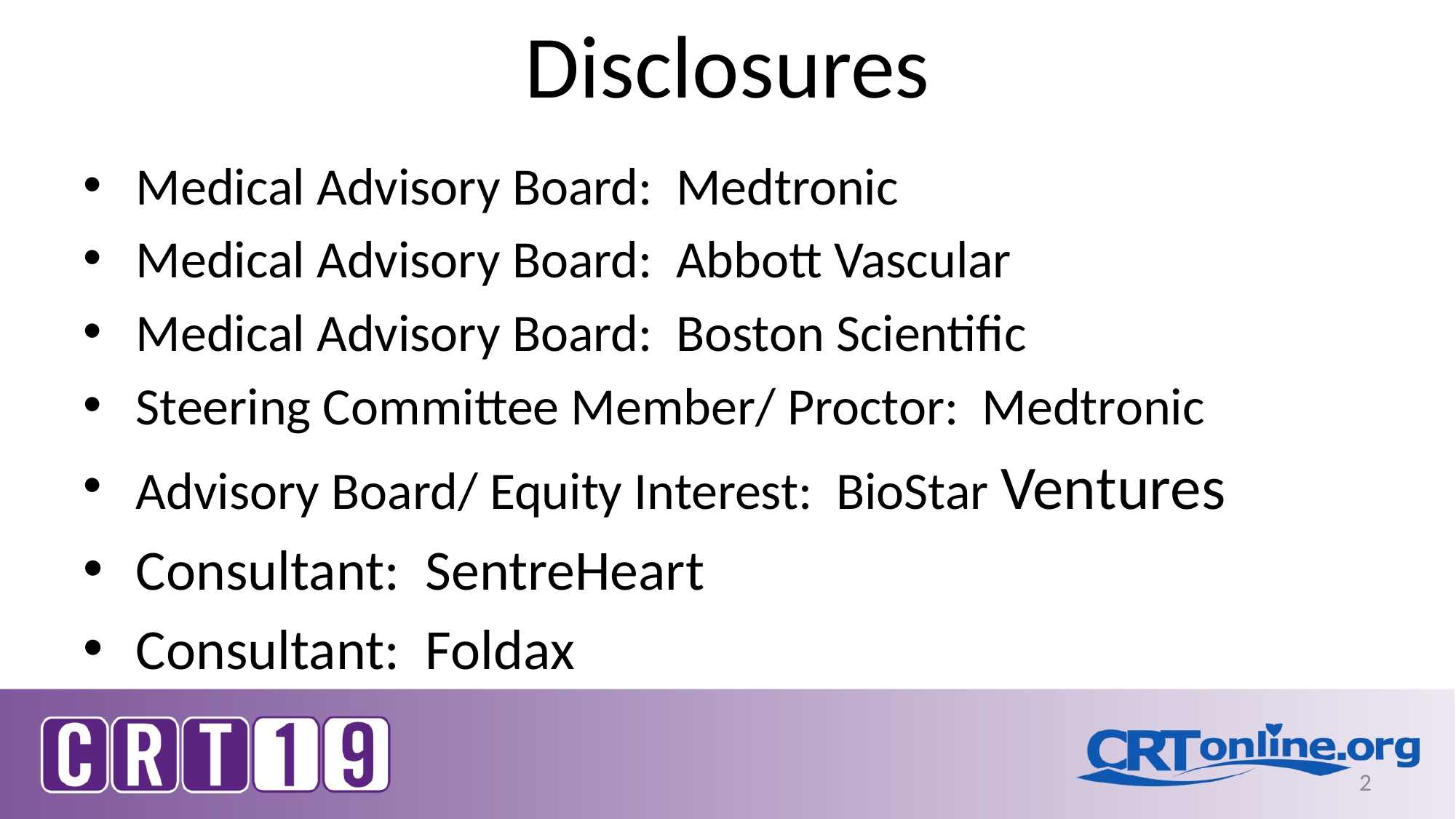

# Disclosures
Medical Advisory Board:  Medtronic
Medical Advisory Board:  Abbott Vascular
Medical Advisory Board:  Boston Scientific
Steering Committee Member/ Proctor:  Medtronic
Advisory Board/ Equity Interest:  BioStar Ventures
Consultant:  SentreHeart
Consultant:  Foldax
2